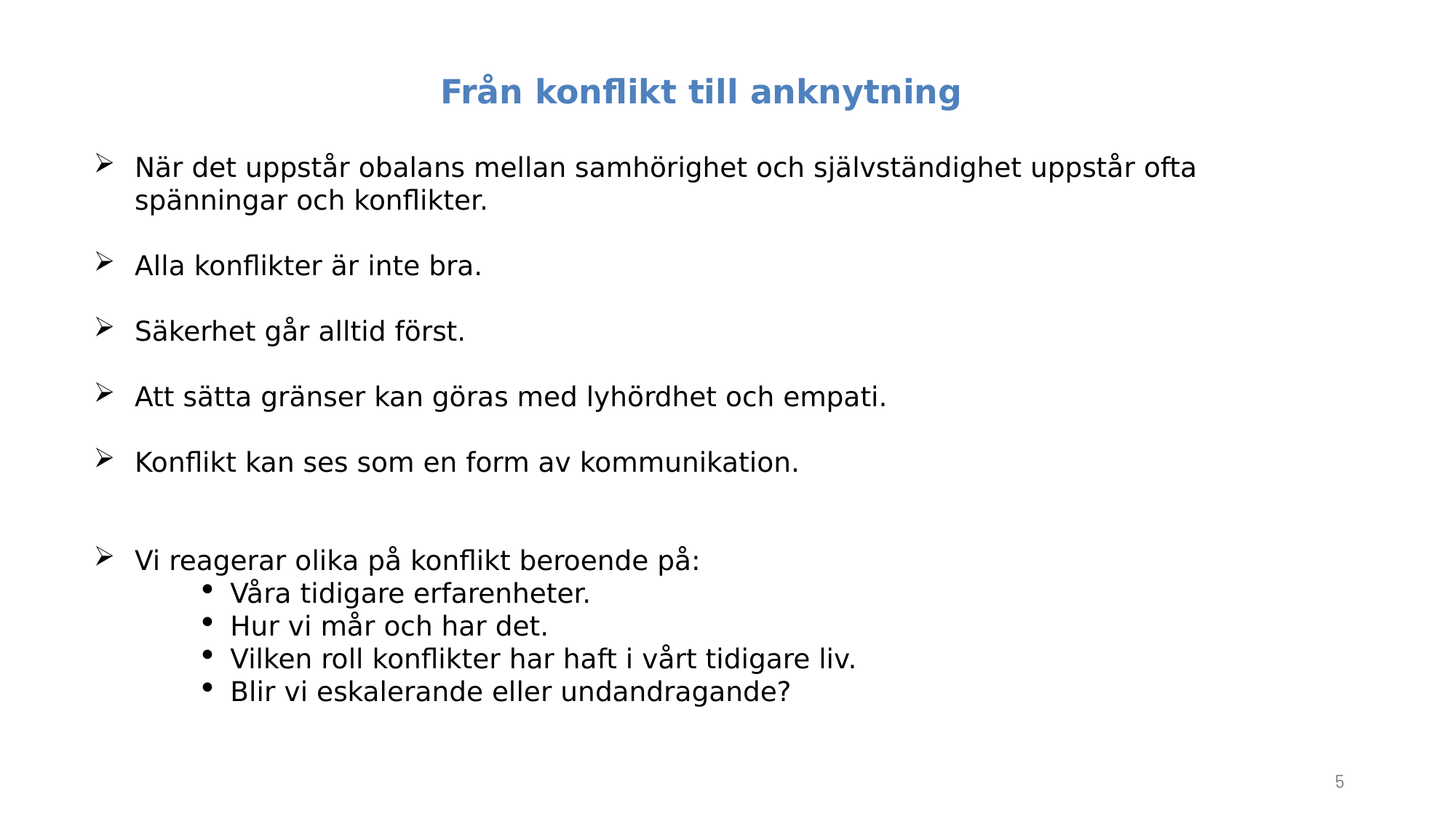

Från konflikt till anknytning

När det uppstår obalans mellan samhörighet och självständighet uppstår ofta spänningar och konflikter.

Alla konflikter är inte bra.

Säkerhet går alltid först.

Att sätta gränser kan göras med lyhördhet och empati.

Konflikt kan ses som en form av kommunikation.

Vi reagerar olika på konflikt beroende på:
Våra tidigare erfarenheter.
Hur vi mår och har det.
Vilken roll konflikter har haft i vårt tidigare liv.
Blir vi eskalerande eller undandragande?
5